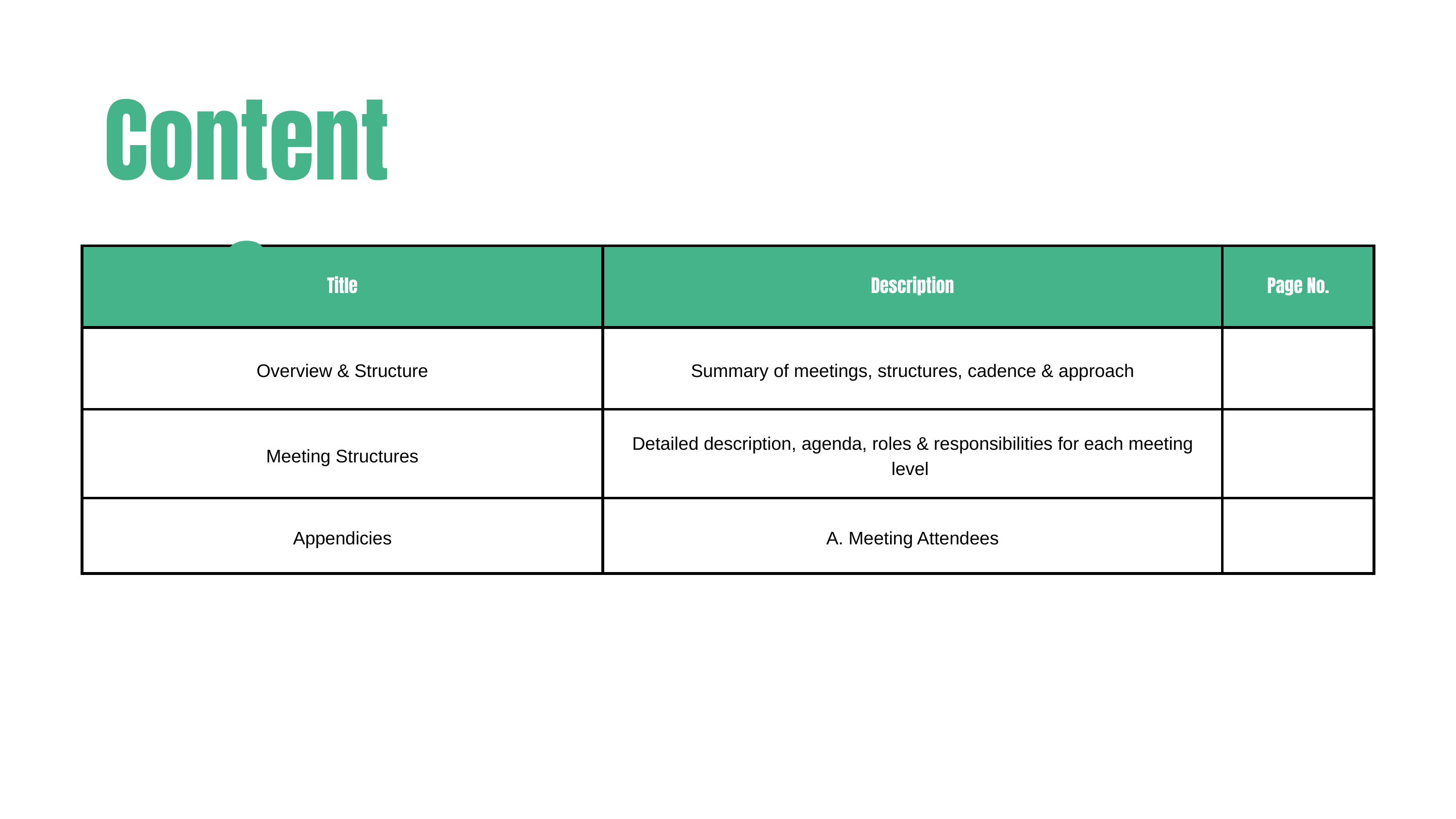

Contents
| Title | Description | Page No. |
| --- | --- | --- |
| Overview & Structure | Summary of meetings, structures, cadence & approach |  |
| Meeting Structures | Detailed description, agenda, roles & responsibilities for each meeting level |  |
| Appendicies | A. Meeting Attendees |  |